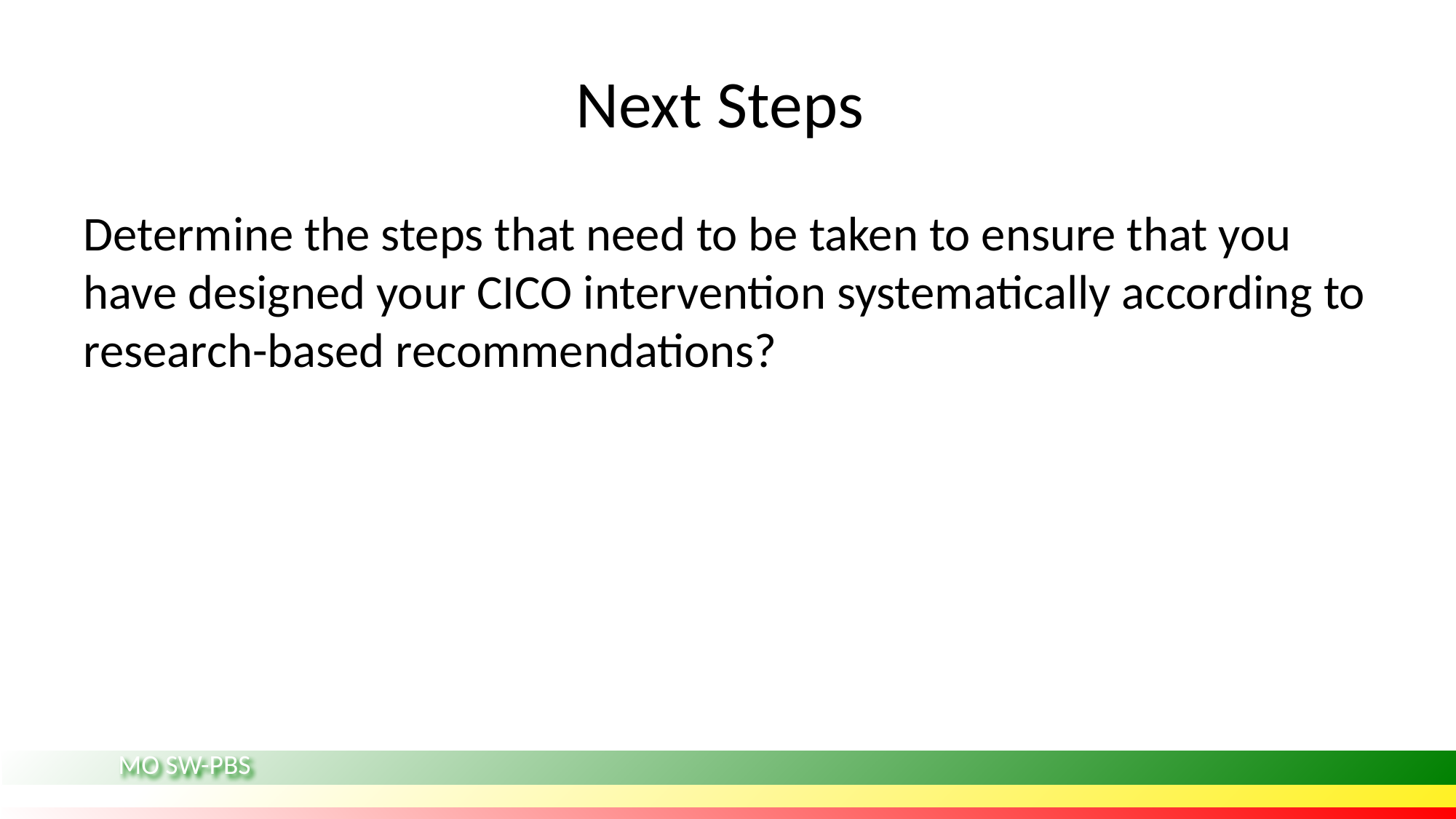

# Next Steps
Determine the steps that need to be taken to ensure that you have designed your CICO intervention systematically according to research-based recommendations?